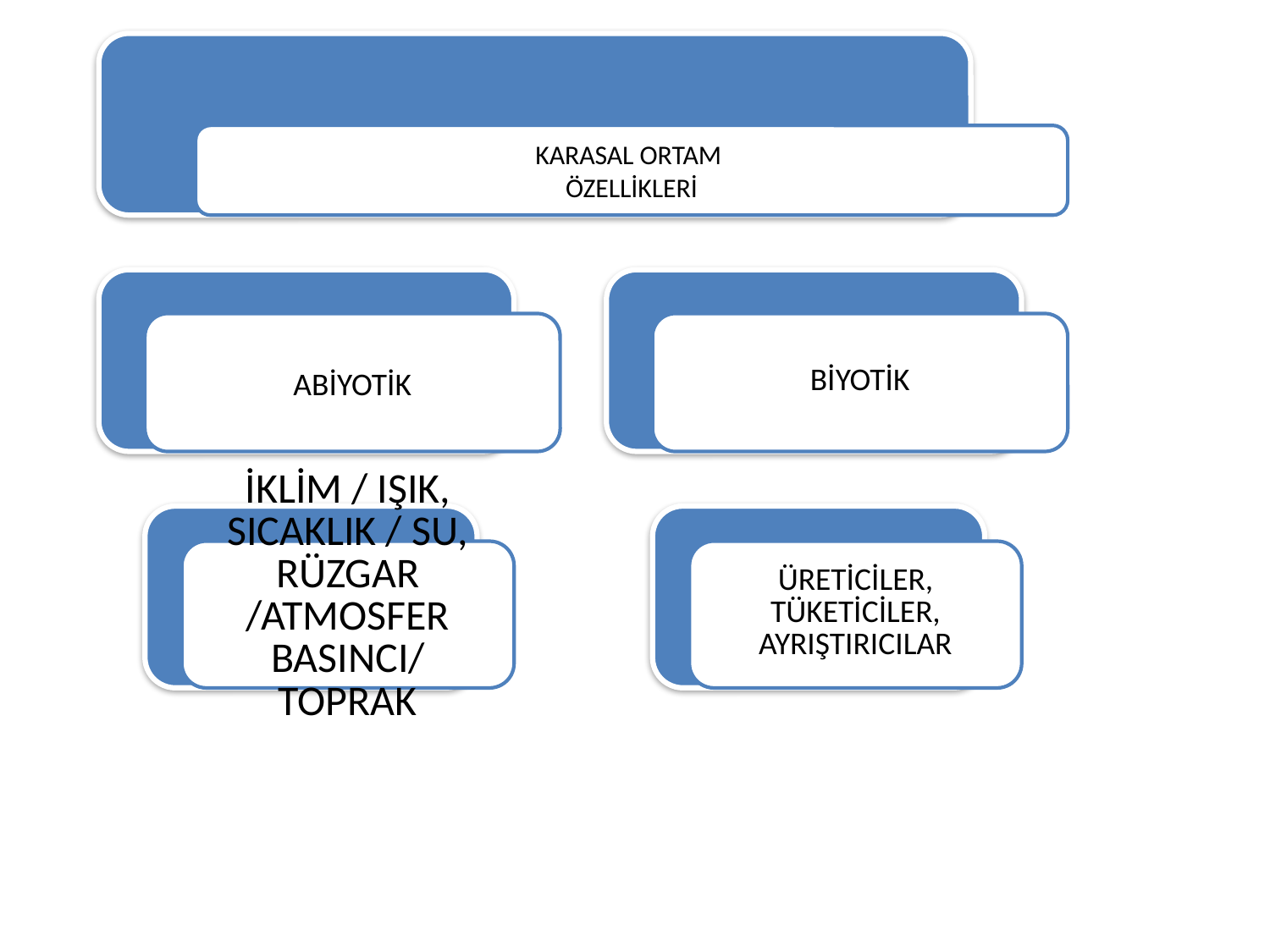

KARASAL ORTAM
ÖZELLİKLERİ
ABİYOTİK
İKLİM / IŞIK, SICAKLIK / SU, RÜZGAR /ATMOSFER BASINCI/ TOPRAK
BİYOTİK
ÜRETİCİLER, TÜKETİCİLER,
AYRIŞTIRICILAR
#